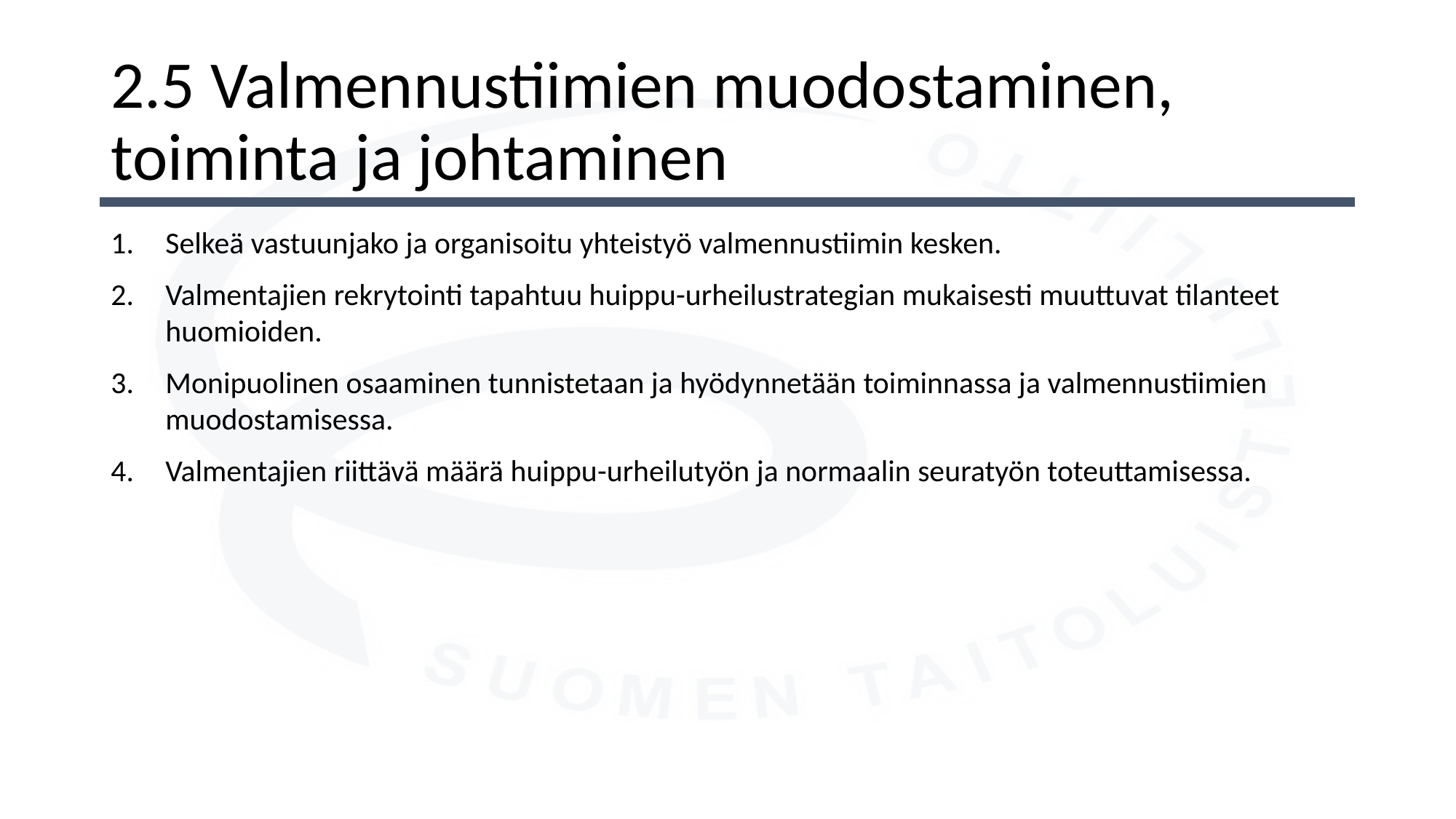

# 2.5 Valmennustiimien muodostaminen, toiminta ja johtaminen
Selkeä vastuunjako ja organisoitu yhteistyö valmennustiimin kesken.
Valmentajien rekrytointi tapahtuu huippu-urheilustrategian mukaisesti muuttuvat tilanteet huomioiden.
Monipuolinen osaaminen tunnistetaan ja hyödynnetään toiminnassa ja valmennustiimien muodostamisessa.
Valmentajien riittävä määrä huippu-urheilutyön ja normaalin seuratyön toteuttamisessa.